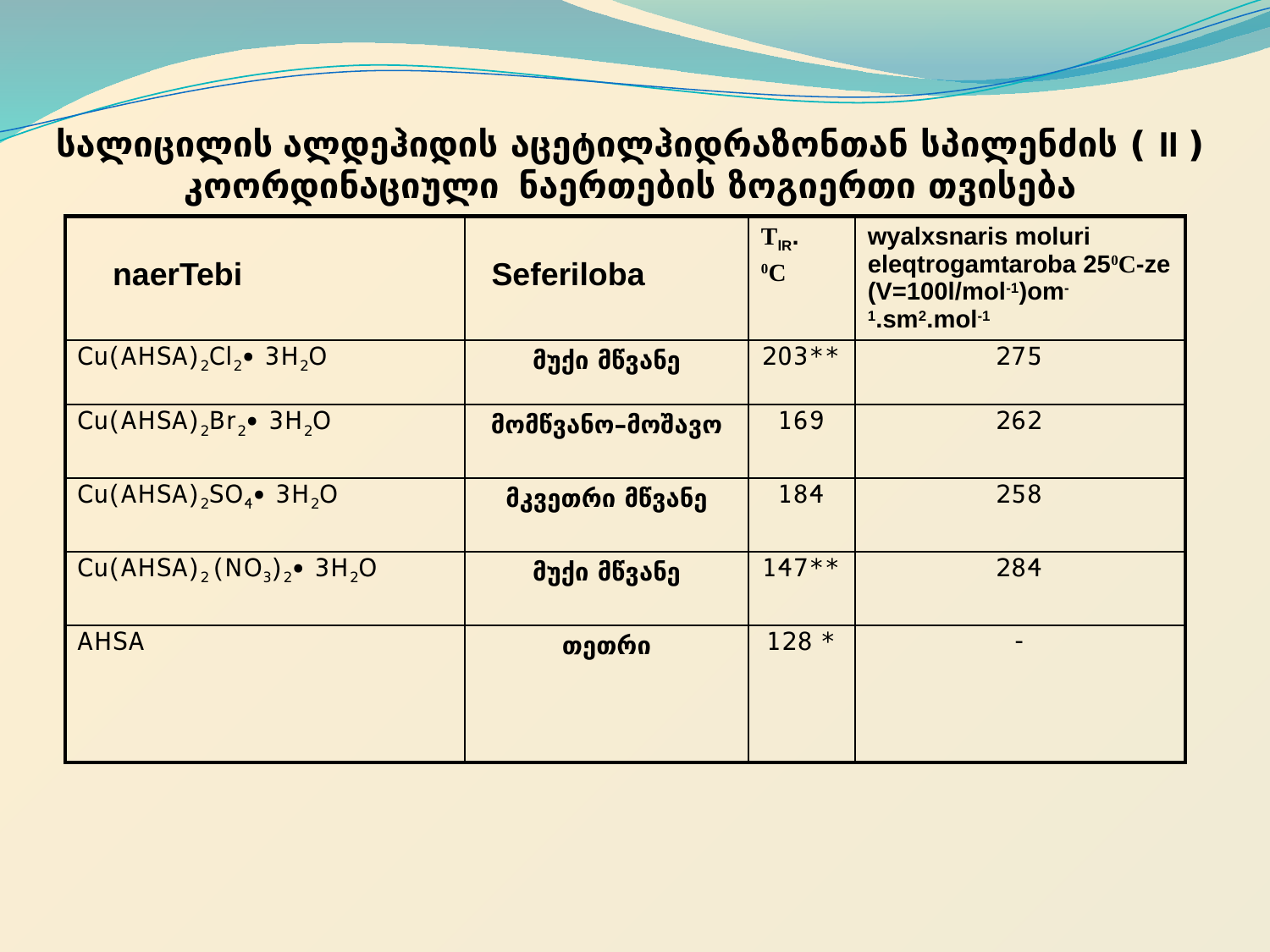

# სალიცილის ალდეჰიდის აცეტილჰიდრაზონთან სპილენძის ( II ) კოორდინაციული  ნაერთების ზოგიერთი თვისება
| naerTebi | Seferiloba | TlR. 0C | wyalxsnaris moluri eleqtrogamtaroba 250C-ze (V=100l/mol-1)om-1.sm2.mol-1 |
| --- | --- | --- | --- |
| Cu(AHSA)2Cl2• 3H2O | მუქი მწვანე | 203\*\* | 275 |
| Cu(AHSA)2Br2• 3H2O | მომწვანო–მოშავო | 169 | 262 |
| Cu(AHSA)2SO4• 3H2O | მკვეთრი მწვანე | 184 | 258 |
| Cu(AHSA)2 (NO3)2• 3H2O | მუქი მწვანე | 147\*\* | 284 |
| AHSA | თეთრი | 128 \* | - |